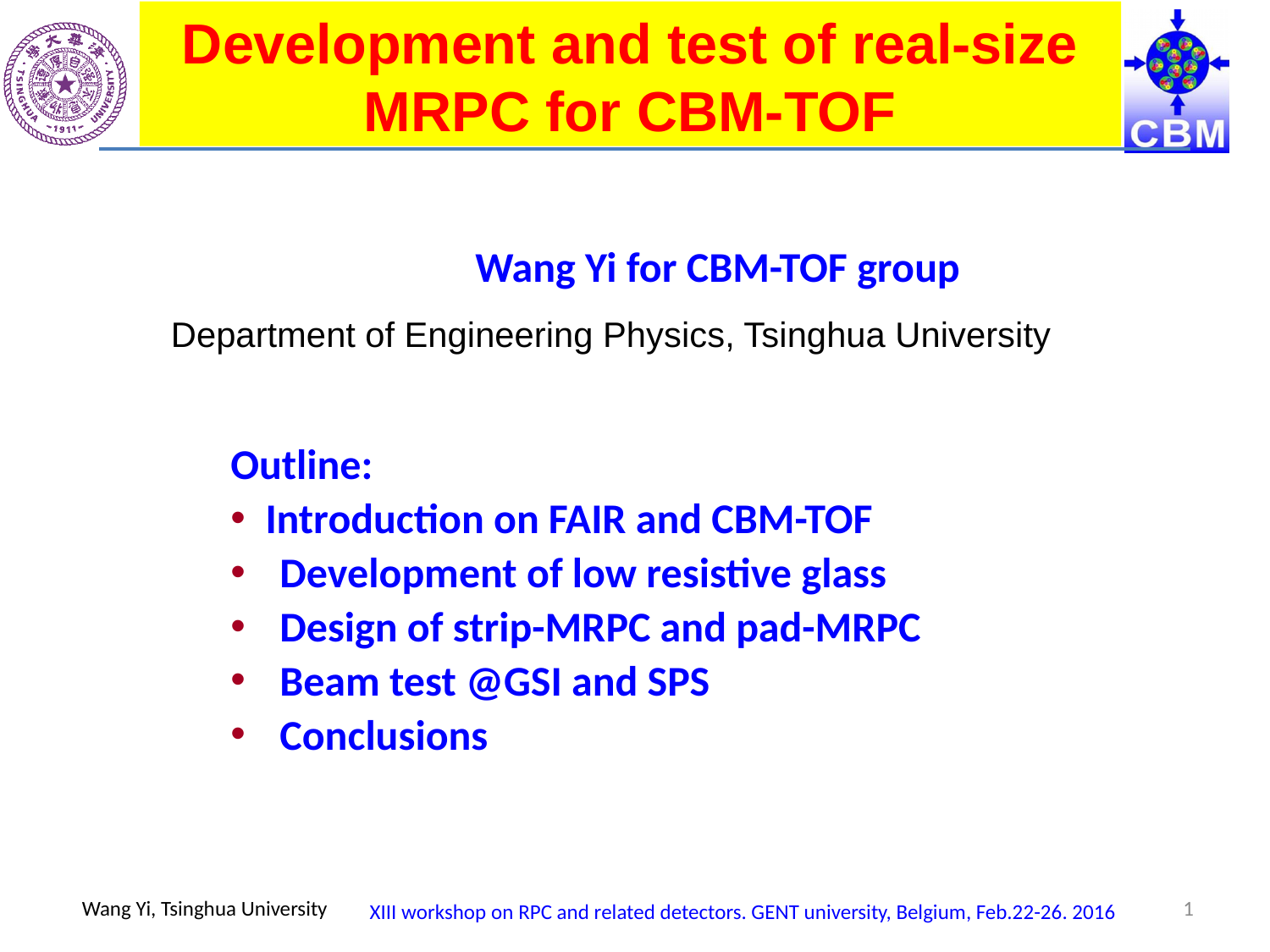

Development and test of real-size MRPC for CBM-TOF
                                  Wang Yi for CBM-TOF group
  Department of Engineering Physics, Tsinghua University
Outline:
 Introduction on FAIR and CBM-TOF
  Development of low resistive glass
  Design of strip-MRPC and pad-MRPC
  Beam test @GSI and SPS
  Conclusions

1